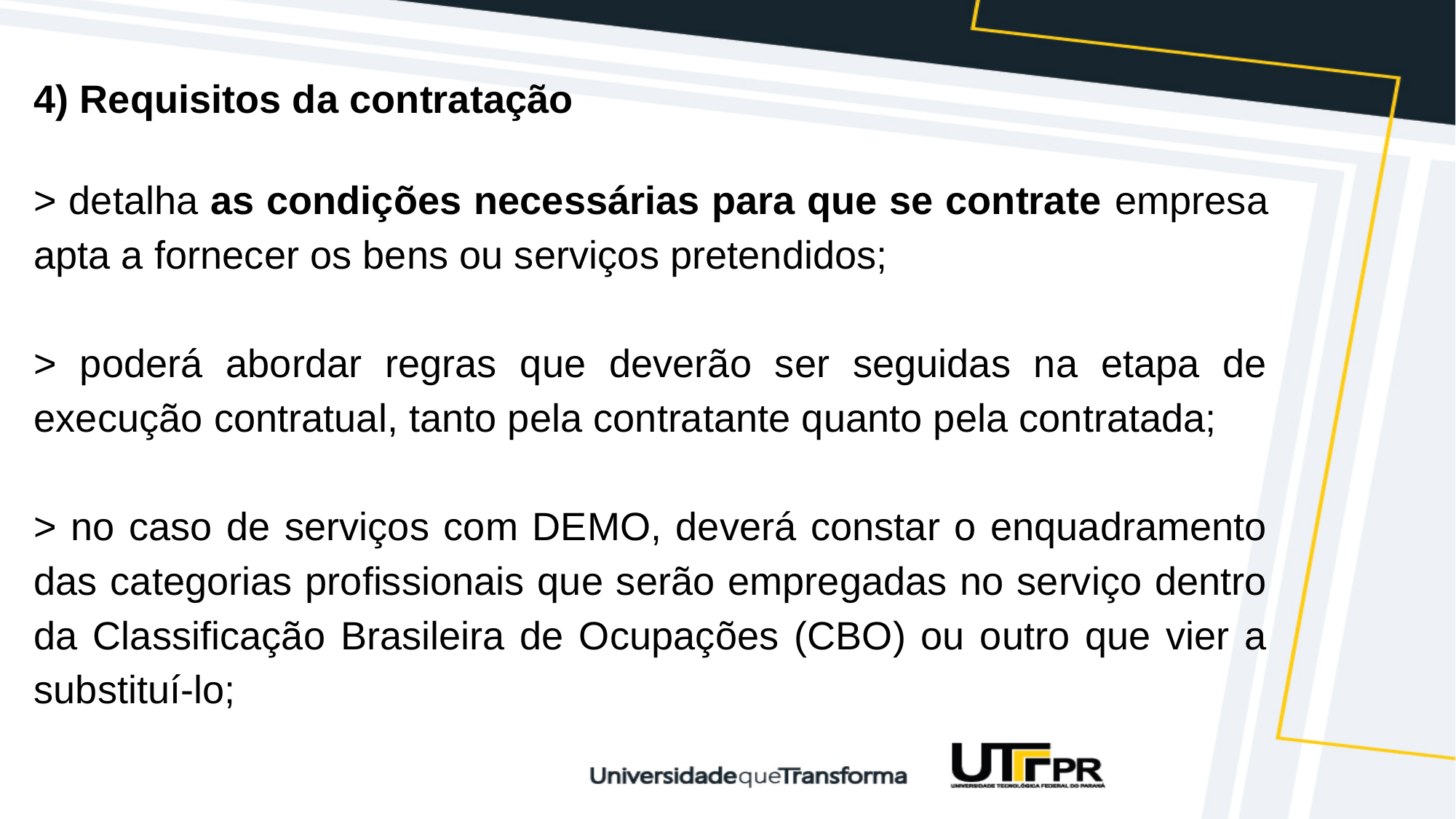

4) Requisitos da contratação

> detalha as condições necessárias para que se contrate empresa apta a fornecer os bens ou serviços pretendidos;

> poderá abordar regras que deverão ser seguidas na etapa de execução contratual, tanto pela contratante quanto pela contratada;

> no caso de serviços com DEMO, deverá constar o enquadramento das categorias profissionais que serão empregadas no serviço dentro da Classificação Brasileira de Ocupações (CBO) ou outro que vier a substituí-lo;